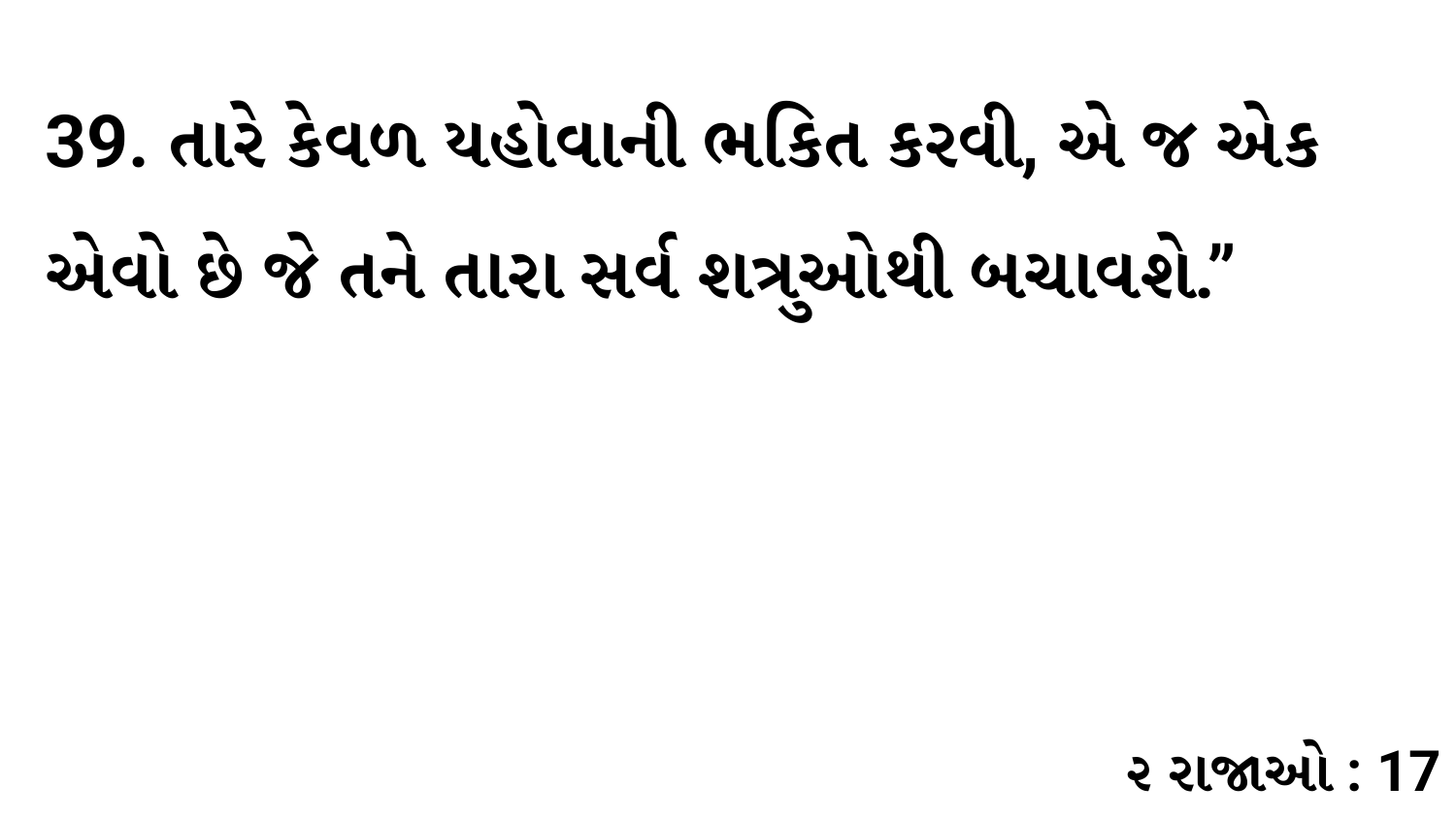

39. તારે કેવળ યહોવાની ભકિત કરવી, એ જ એક એવો છે જે તને તારા સર્વ શત્રુઓથી બચાવશે.”
૨ રાજાઓ : 17